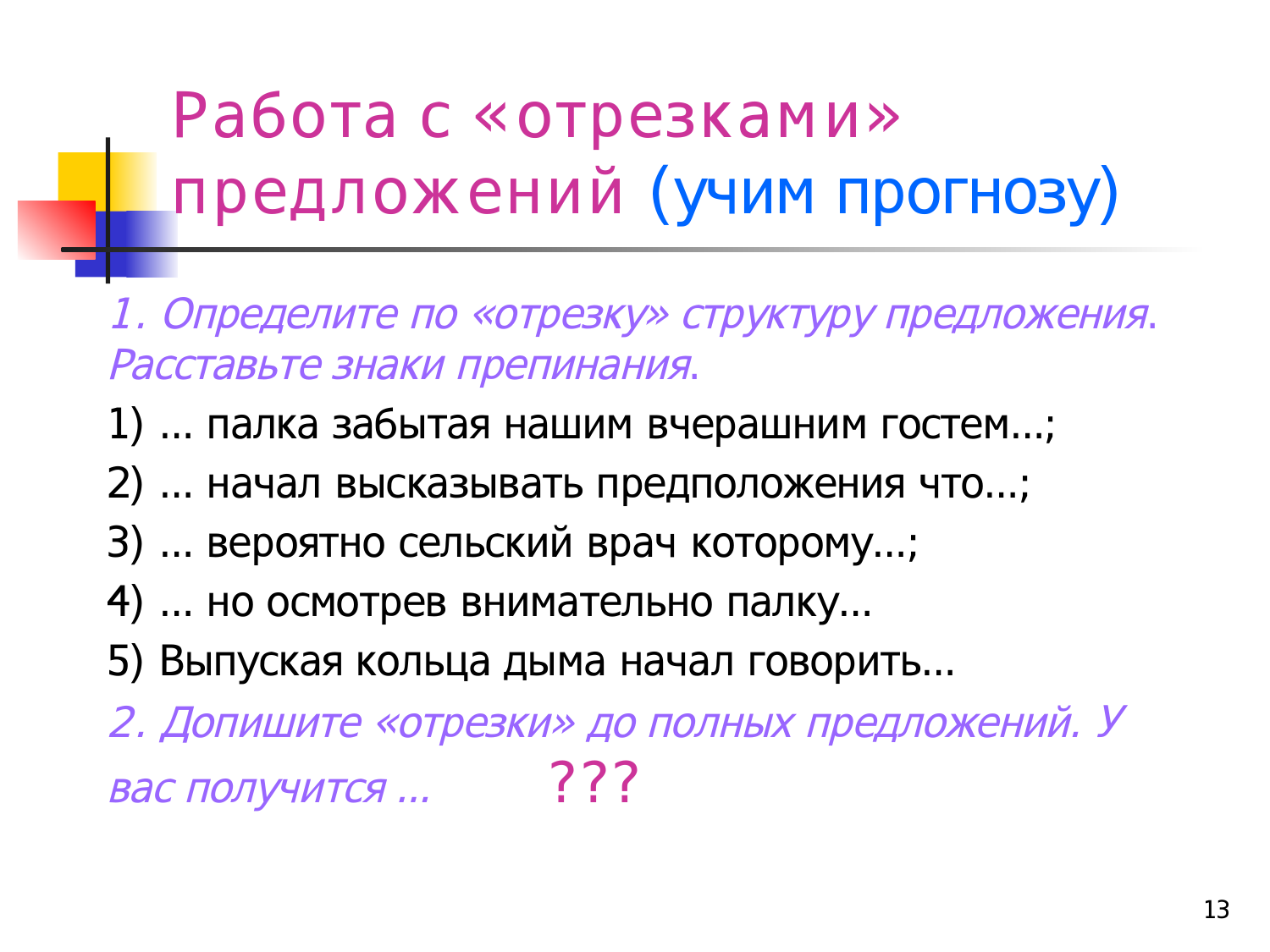

# Работа с «отрезками» предложений (учим прогнозу)
1. Определите по «отрезку» структуру предложения. Расставьте знаки препинания.
1) … палка забытая нашим вчерашним гостем…;
2) … начал высказывать предположения что…;
3) … вероятно сельский врач которому…;
4) … но осмотрев внимательно палку…
5) Выпуская кольца дыма начал говорить…
2. Допишите «отрезки» до полных предложений. У вас получится …         ???

13